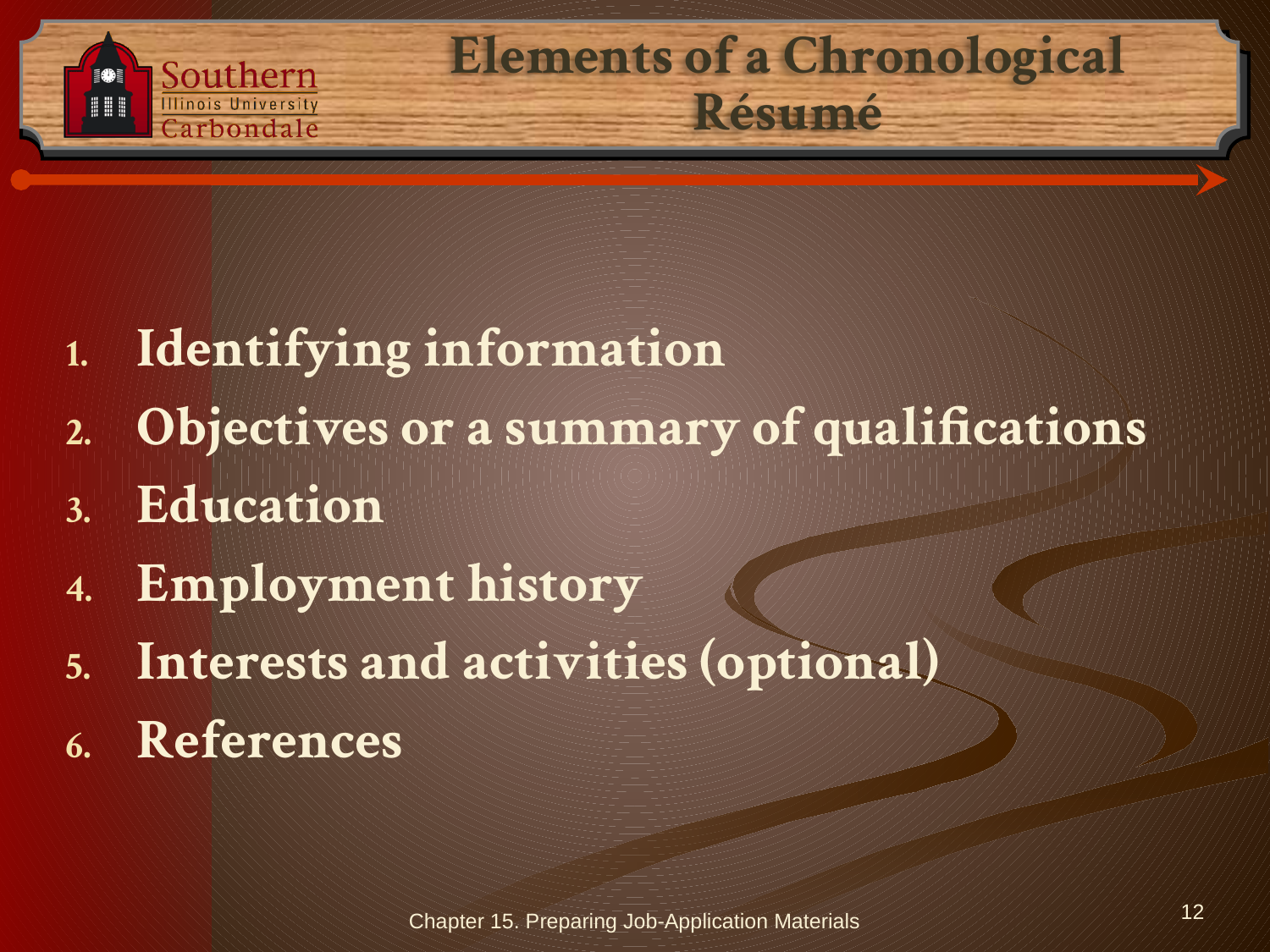

# Elements of a Chronological Résumé
Identifying information
Objectives or a summary of qualifications
Education
Employment history
Interests and activities (optional)
References
Chapter 15. Preparing Job-Application Materials
12